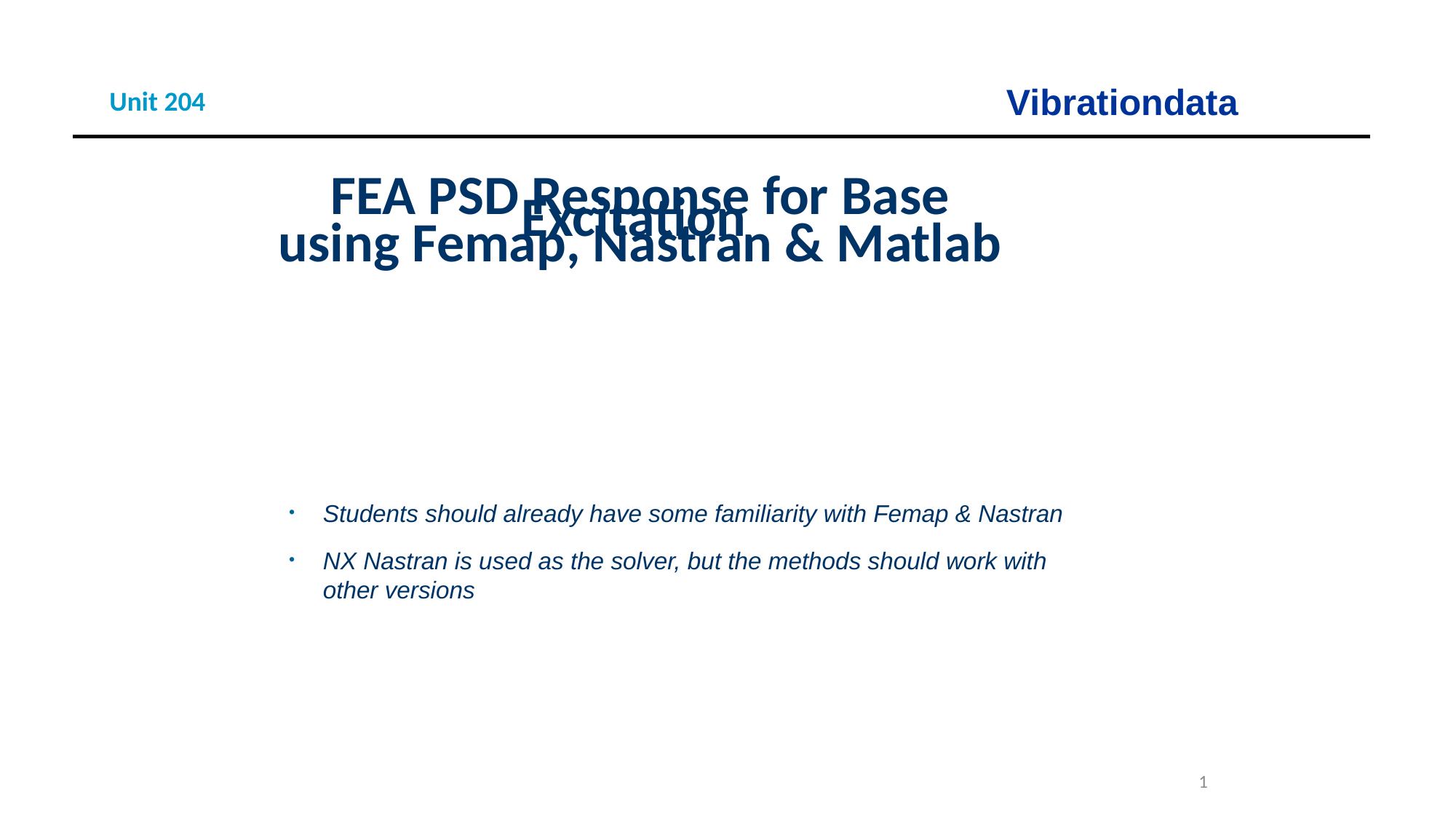

Unit 204
FEA PSD Response for Base Excitation
using Femap, Nastran & Matlab

Students should already have some familiarity with Femap & Nastran
NX Nastran is used as the solver, but the methods should work with other versions

1